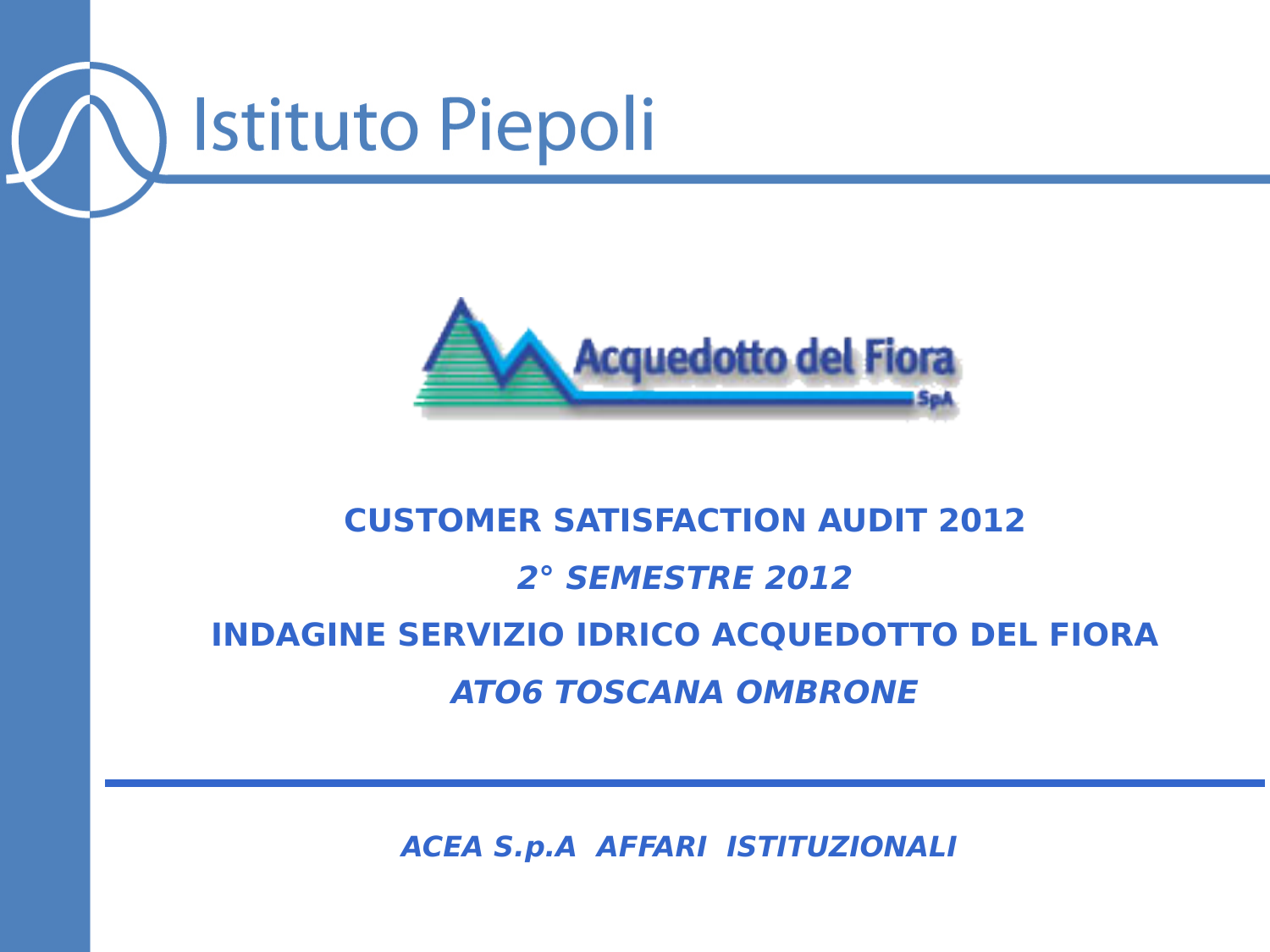

# CUSTOMER SATISFACTION AUDIT 2012 2° SEMESTRE 2012 INDAGINE SERVIZIO IDRICO ACQUEDOTTO DEL FIORA ATO6 TOSCANA OMBRONE
ACEA S.p.A  AFFARI  ISTITUZIONALI